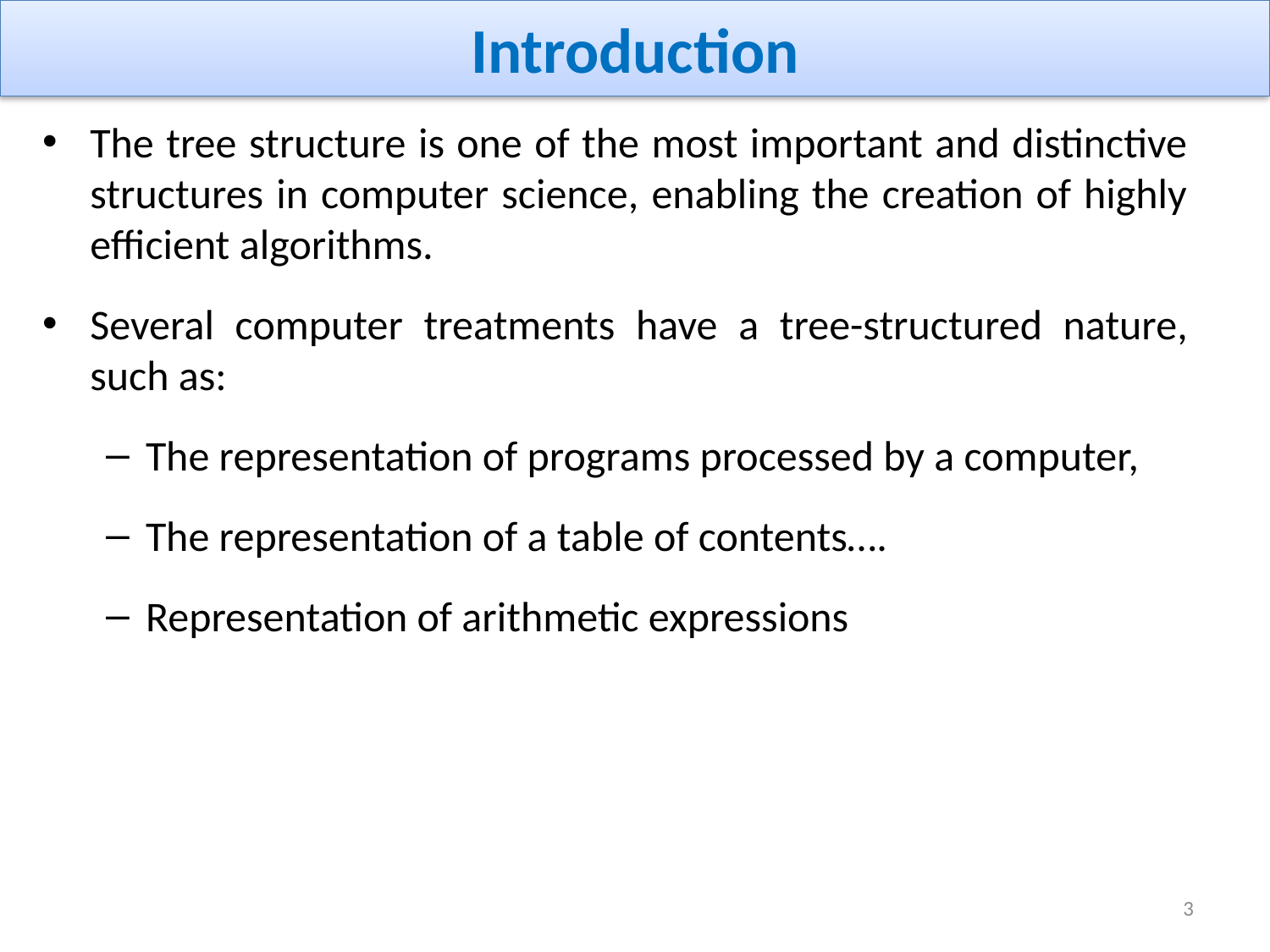

# Introduction
The tree structure is one of the most important and distinctive structures in computer science, enabling the creation of highly efficient algorithms.
Several computer treatments have a tree-structured nature, such as:
The representation of programs processed by a computer,
The representation of a table of contents….
Representation of arithmetic expressions
3